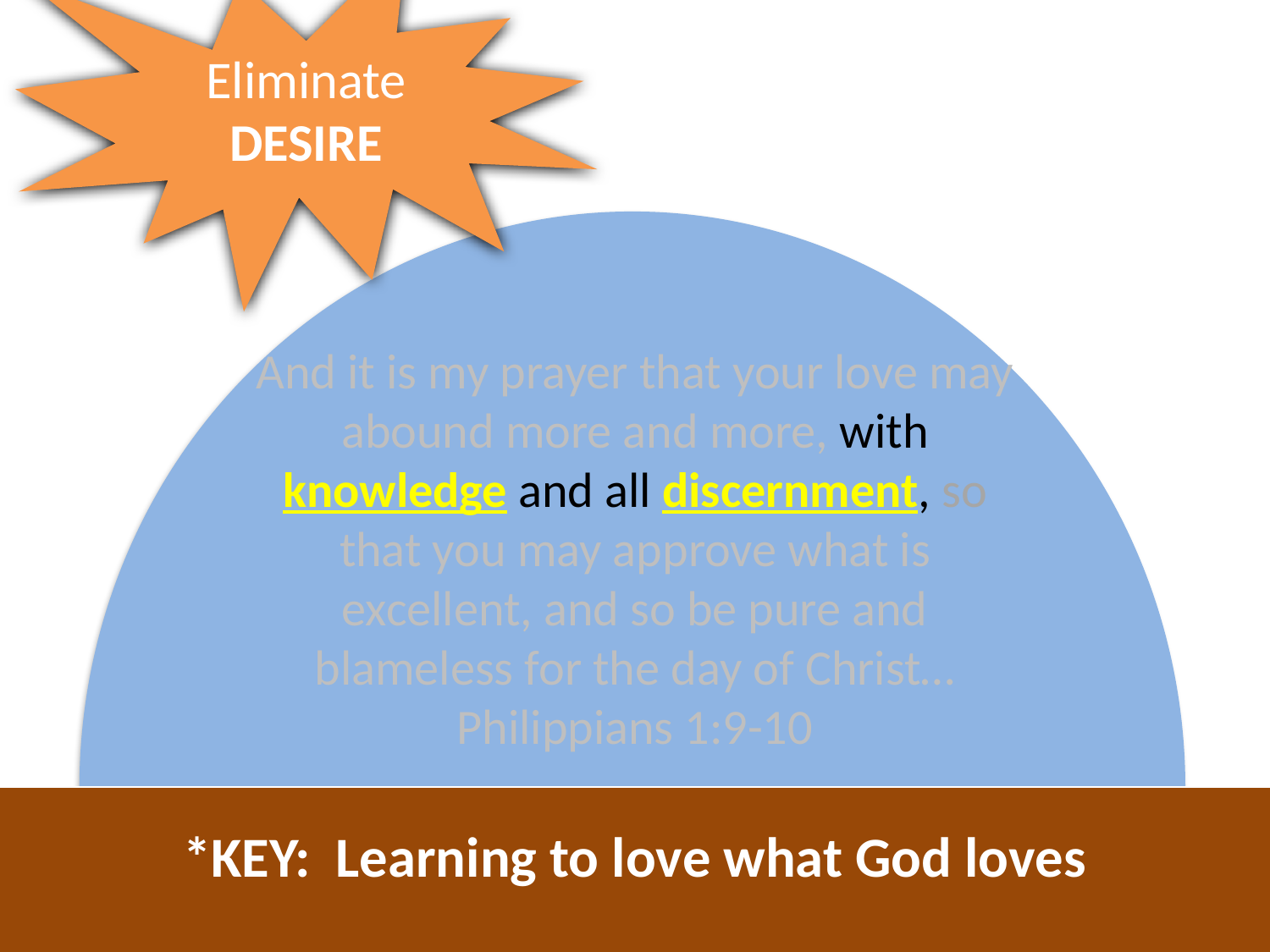

Eliminate
DESIRE

And it is my prayer that your love may abound more and more, with knowledge and all discernment, so that you may approve what is excellent, and so be pure and blameless for the day of Christ…
Philippians 1:9-10

*KEY:  Learning to love what God loves